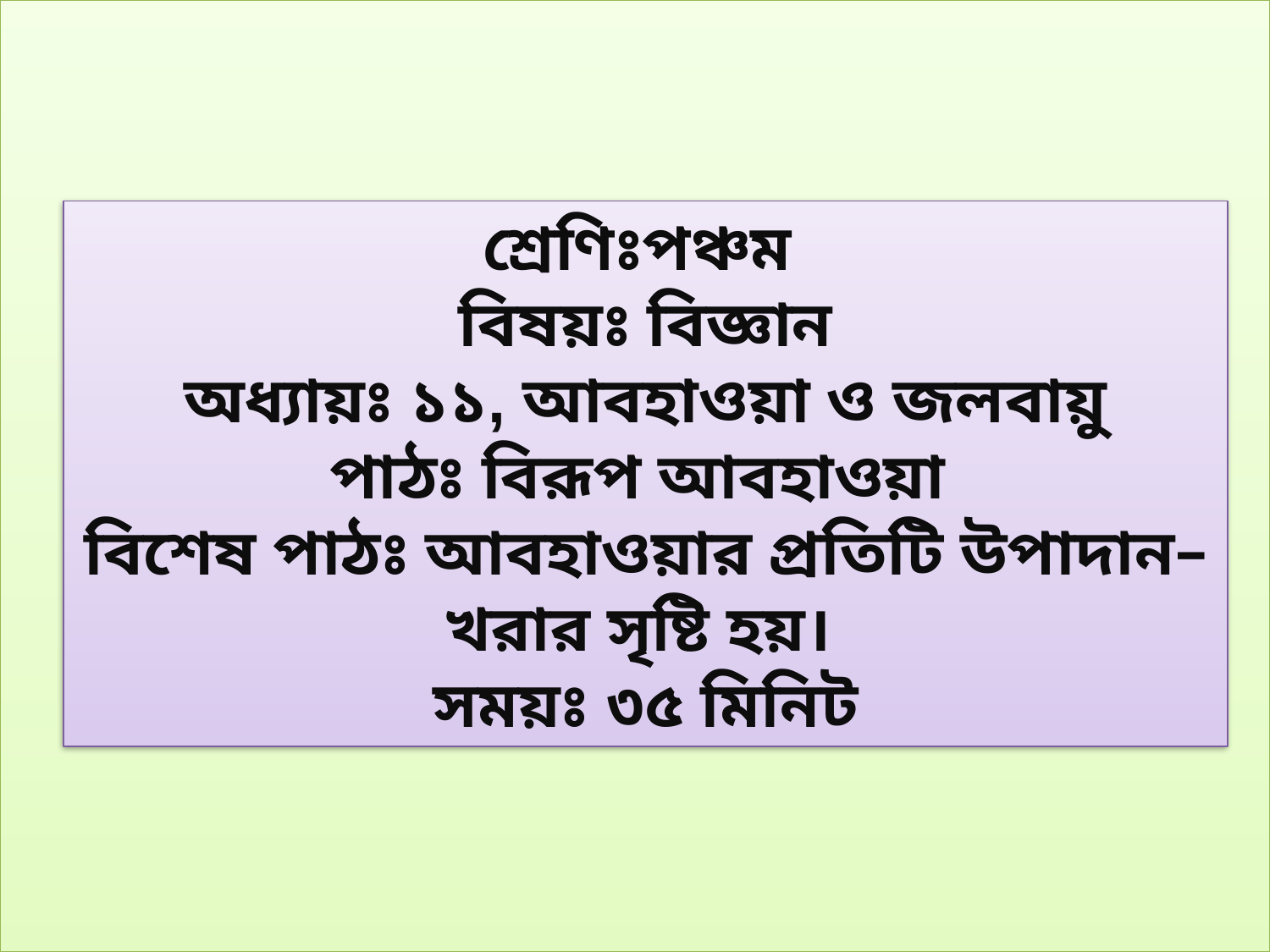

শ্রেণিঃপঞ্চম
বিষয়ঃ বিজ্ঞান
অধ্যায়ঃ ১১, আবহাওয়া ও জলবায়ু
পাঠঃ বিরূপ আবহাওয়া
বিশেষ পাঠঃ আবহাওয়ার প্রতিটি উপাদান– খরার সৃষ্টি হয়।
সময়ঃ ৩৫ মিনিট